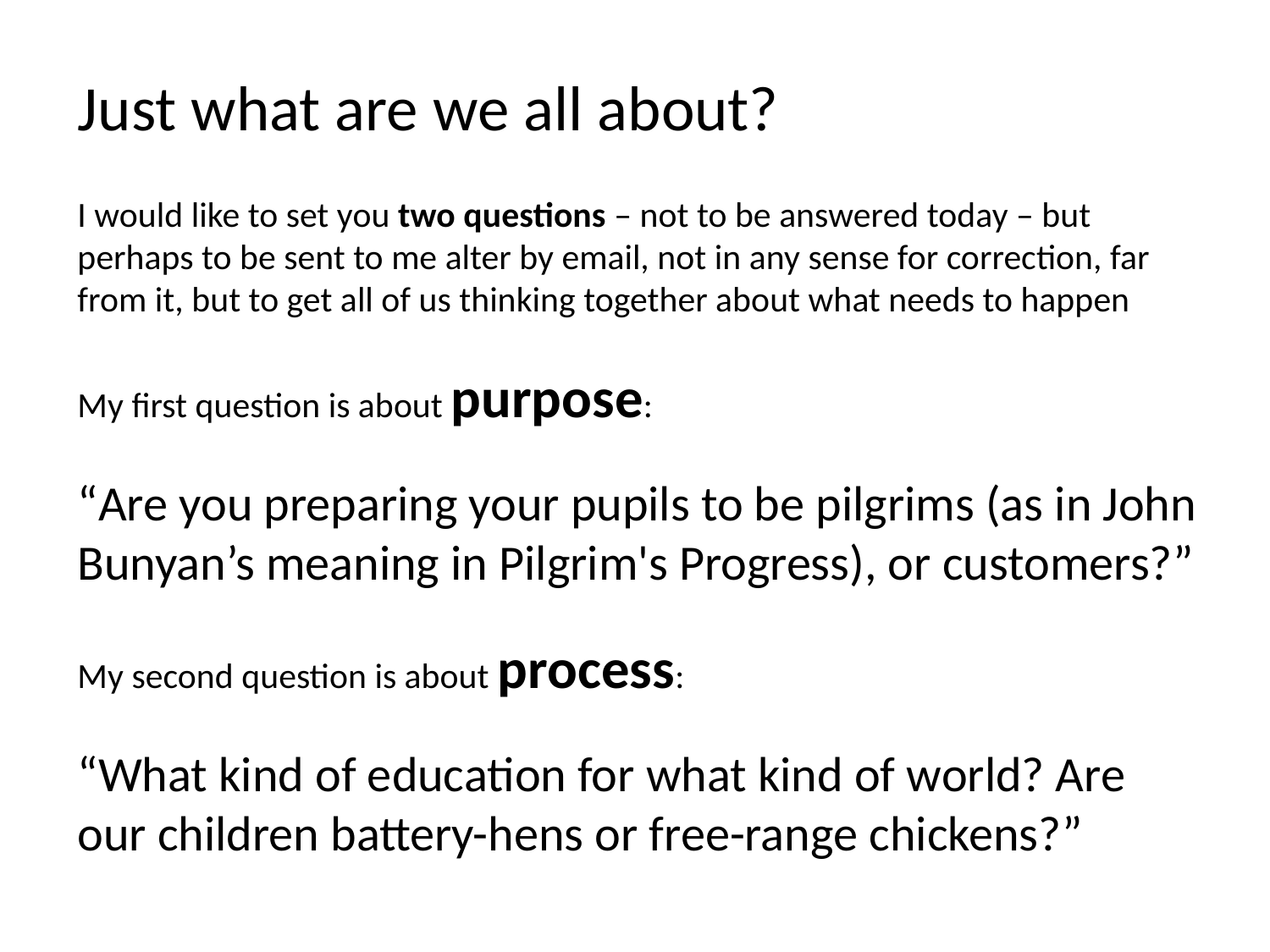

# Just what are we all about?
I would like to set you two questions – not to be answered today – but perhaps to be sent to me alter by email, not in any sense for correction, far from it, but to get all of us thinking together about what needs to happen

My first question is about purpose:

“Are you preparing your pupils to be pilgrims (as in John Bunyan’s meaning in Pilgrim's Progress), or customers?”

My second question is about process:

“What kind of education for what kind of world? Are our children battery-hens or free-range chickens?”